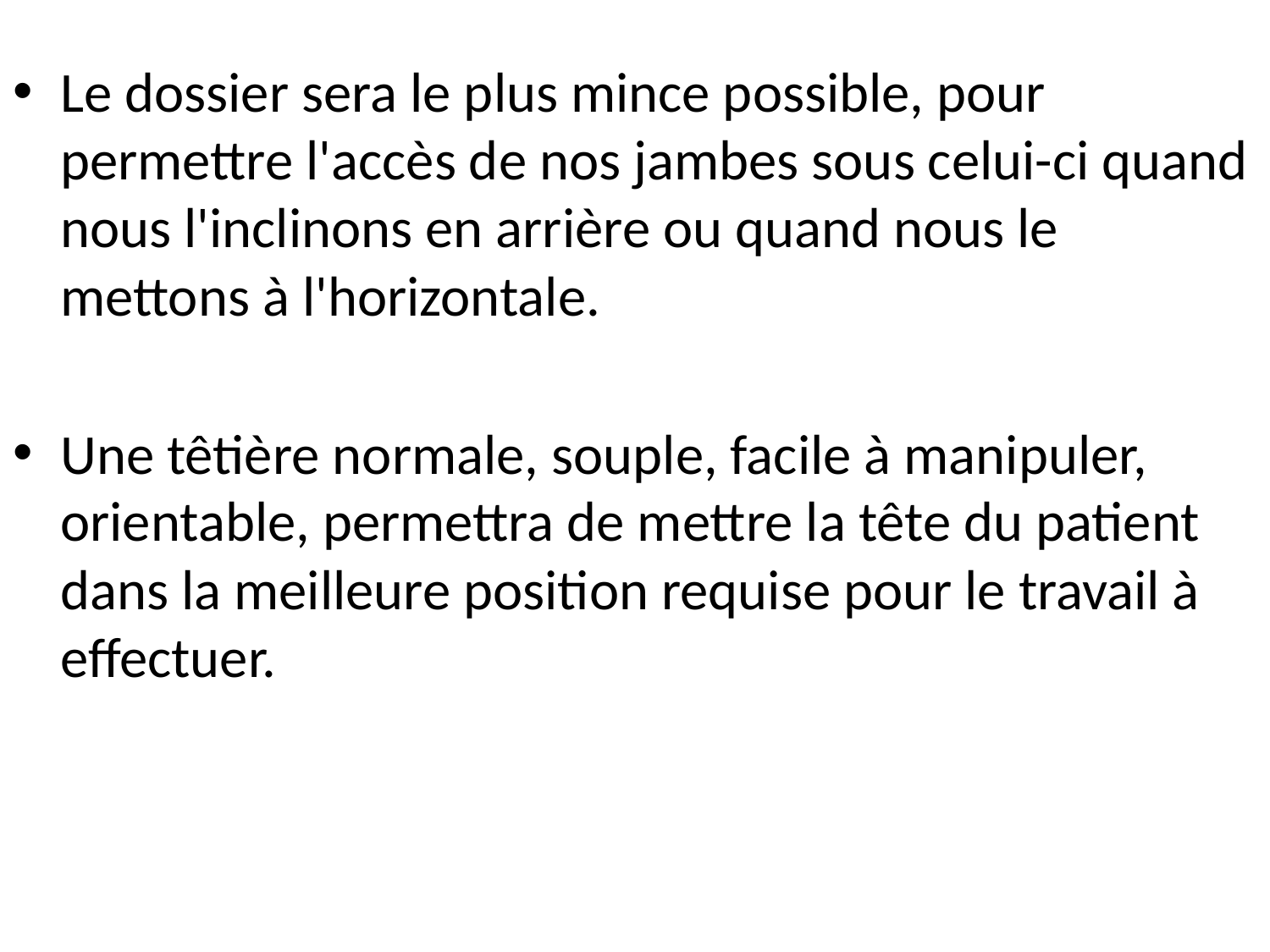

Le dossier sera le plus mince possible, pour permettre l'accès de nos jambes sous celui-ci quand nous l'inclinons en arrière ou quand nous le mettons à l'horizontale.

Une têtière normale, souple, facile à manipuler, orientable, permettra de mettre la tête du patient dans la meilleure position requise pour le travail à effectuer.